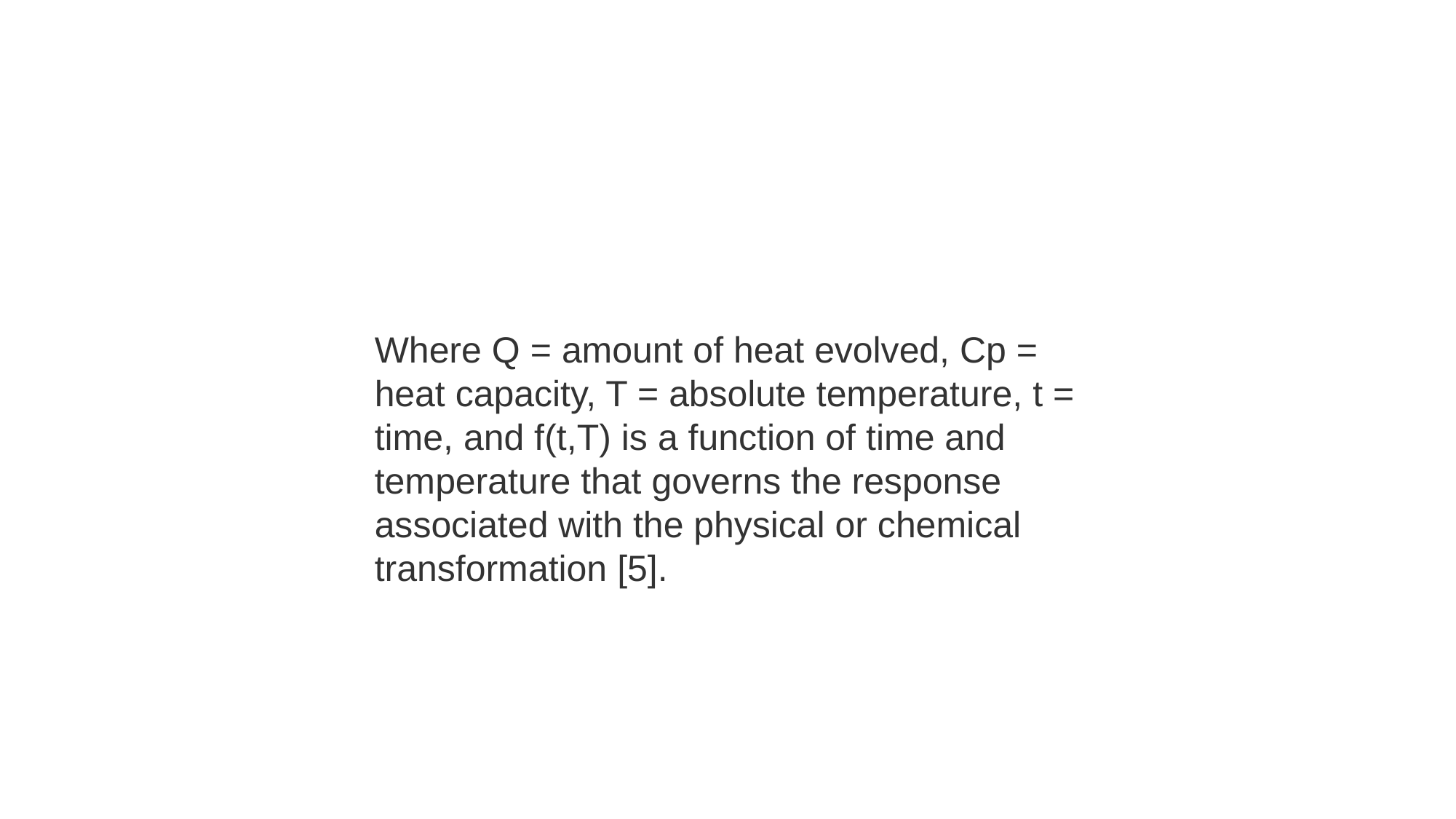

Where Q = amount of heat evolved, Cp = heat capacity, T = absolute temperature, t = time, and f(t,T) is a function of time and temperature that governs the response associated with the physical or chemical transformation [5].